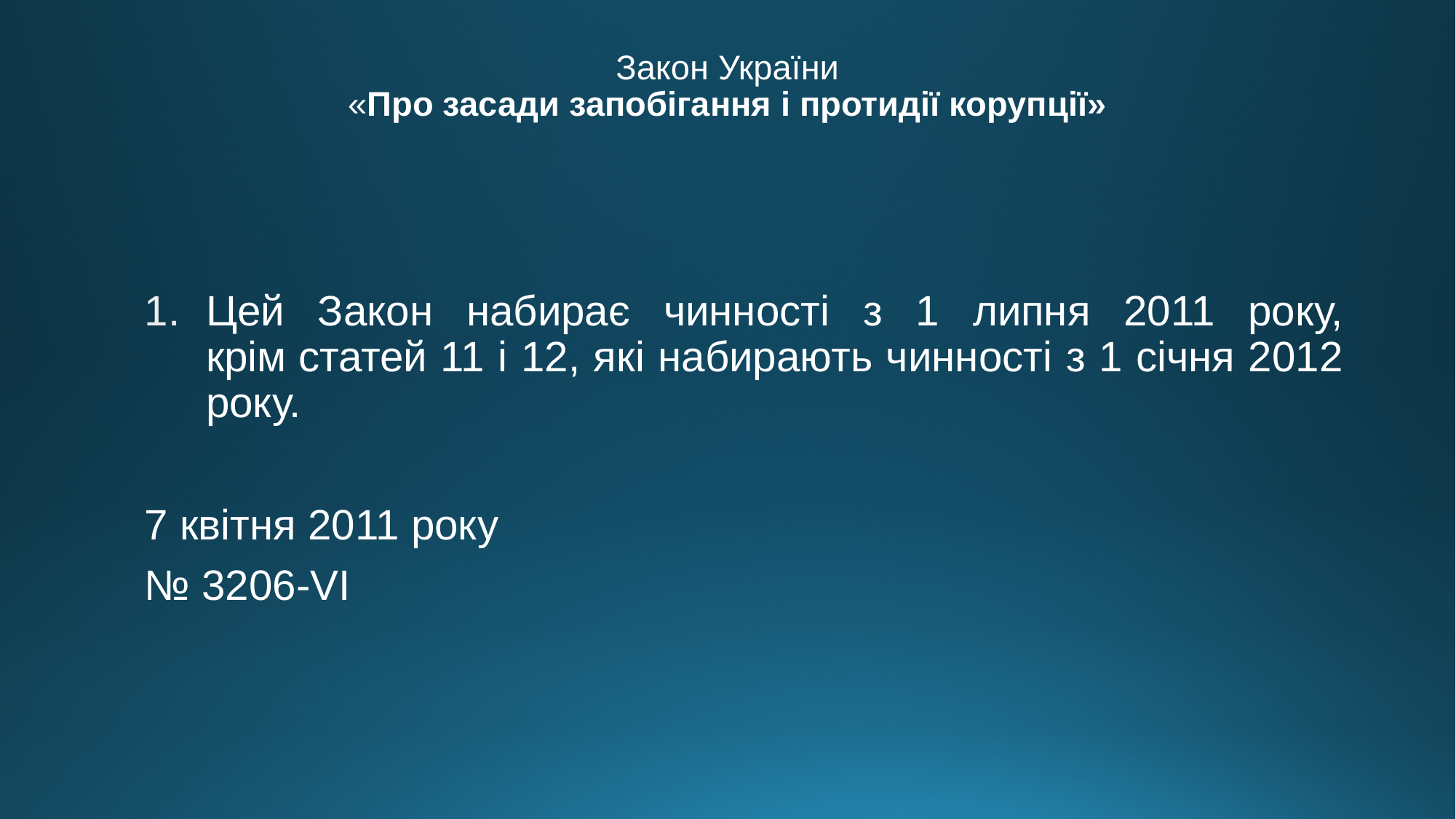

# Закон України «Про засади запобігання і протидії корупції»

Цей Закон набирає чинності з 1 липня 2011 року, крім статей 11 і 12, які набирають чинності з 1 січня 2012 року.

7 квітня 2011 року
№ 3206-VI